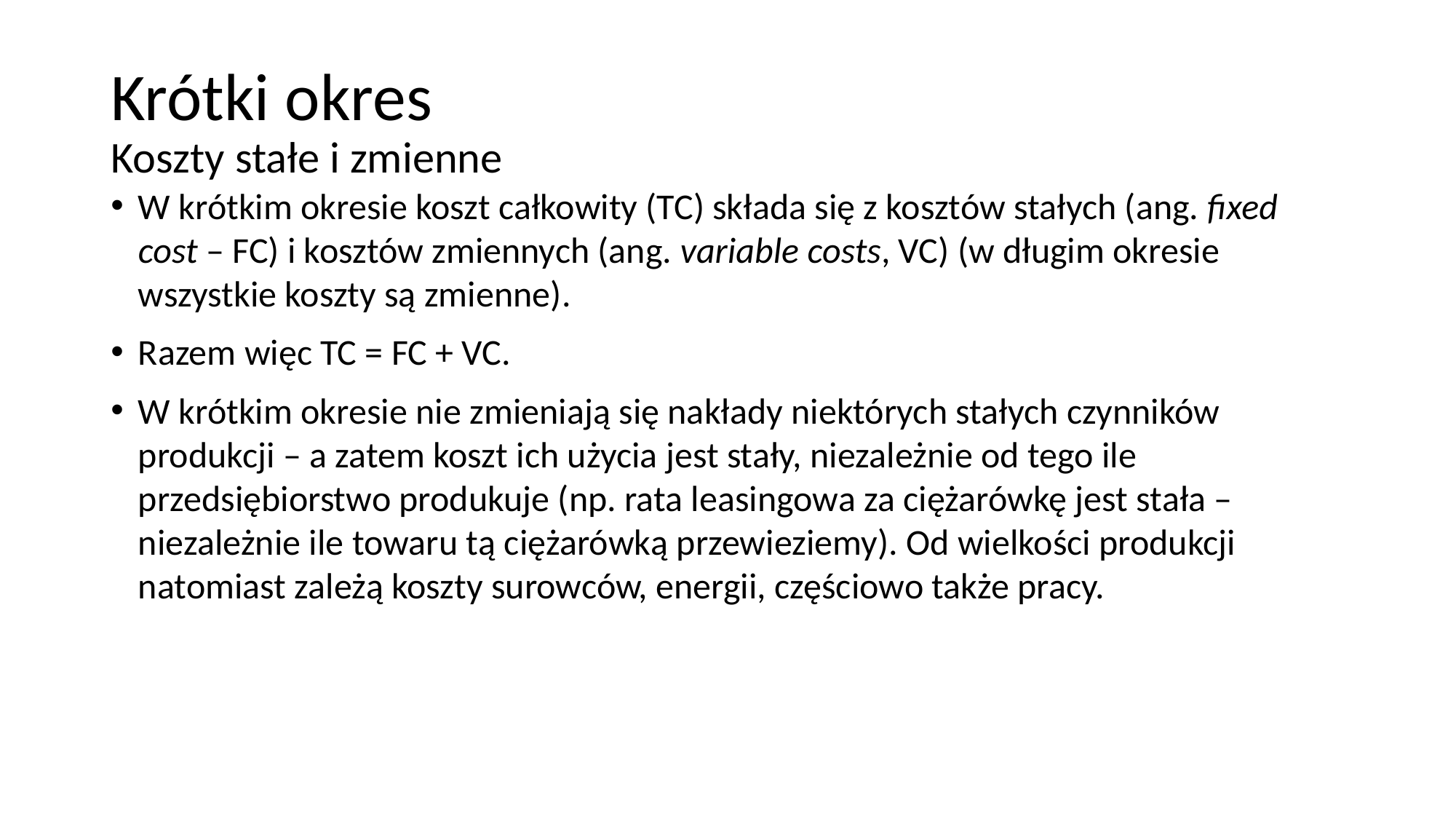

Krótki okres
Koszty stałe i zmienne
W krótkim okresie koszt całkowity (TC) składa się z kosztów stałych (ang. fixed cost – FC) i kosztów zmiennych (ang. variable costs, VC) (w długim okresie wszystkie koszty są zmienne).
Razem więc TC = FC + VC.
W krótkim okresie nie zmieniają się nakłady niektórych stałych czynników produkcji – a zatem koszt ich użycia jest stały, niezależnie od tego ile przedsiębiorstwo produkuje (np. rata leasingowa za ciężarówkę jest stała – niezależnie ile towaru tą ciężarówką przewieziemy). Od wielkości produkcji natomiast zależą koszty surowców, energii, częściowo także pracy.